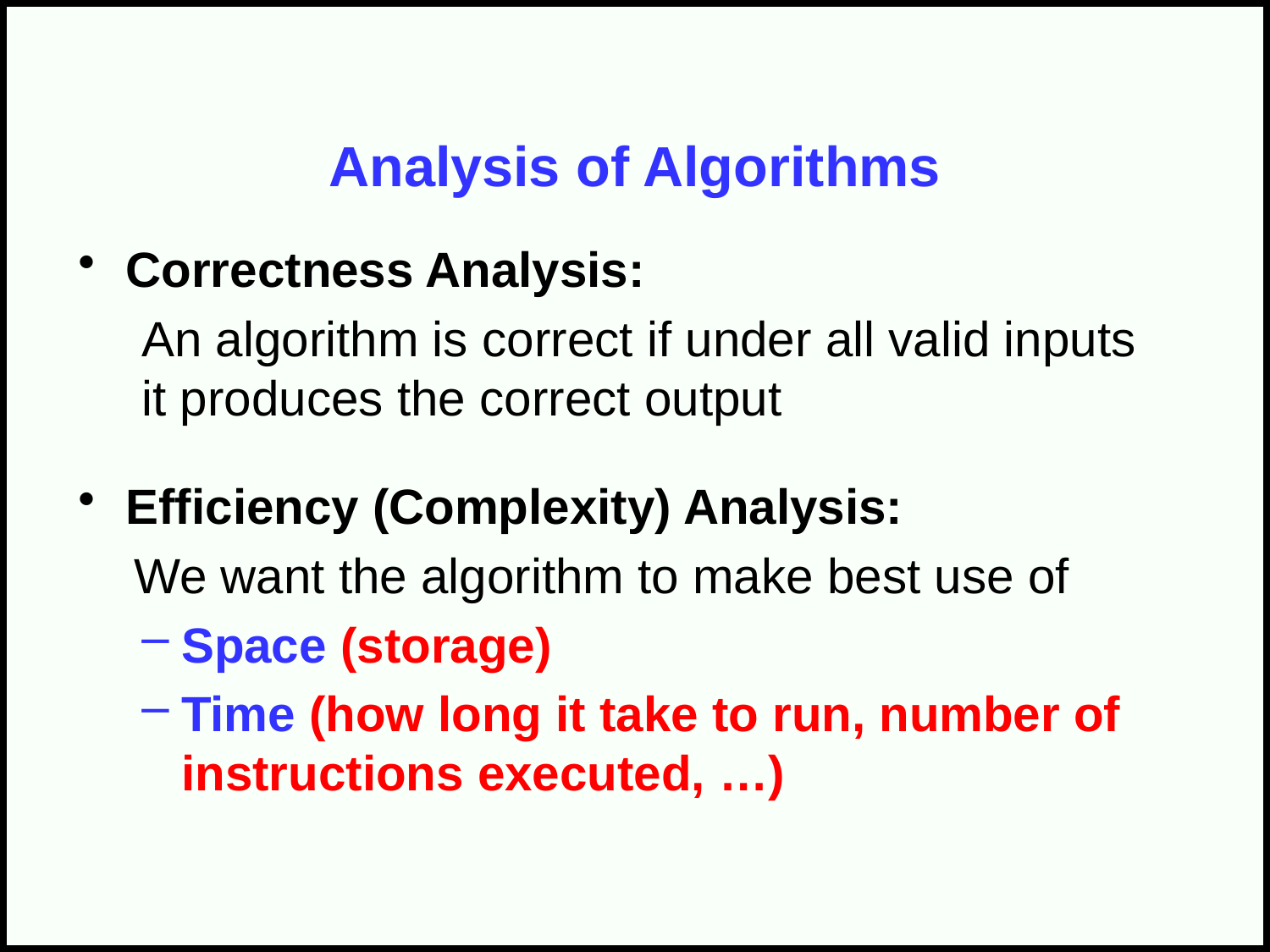

# Analysis of Algorithms
Correctness Analysis:
An algorithm is correct if under all valid inputs   it produces the correct output

Efficiency (Complexity) Analysis:
We want the algorithm to make best use of
Space (storage)
Time (how long it take to run, number of instructions executed, …)